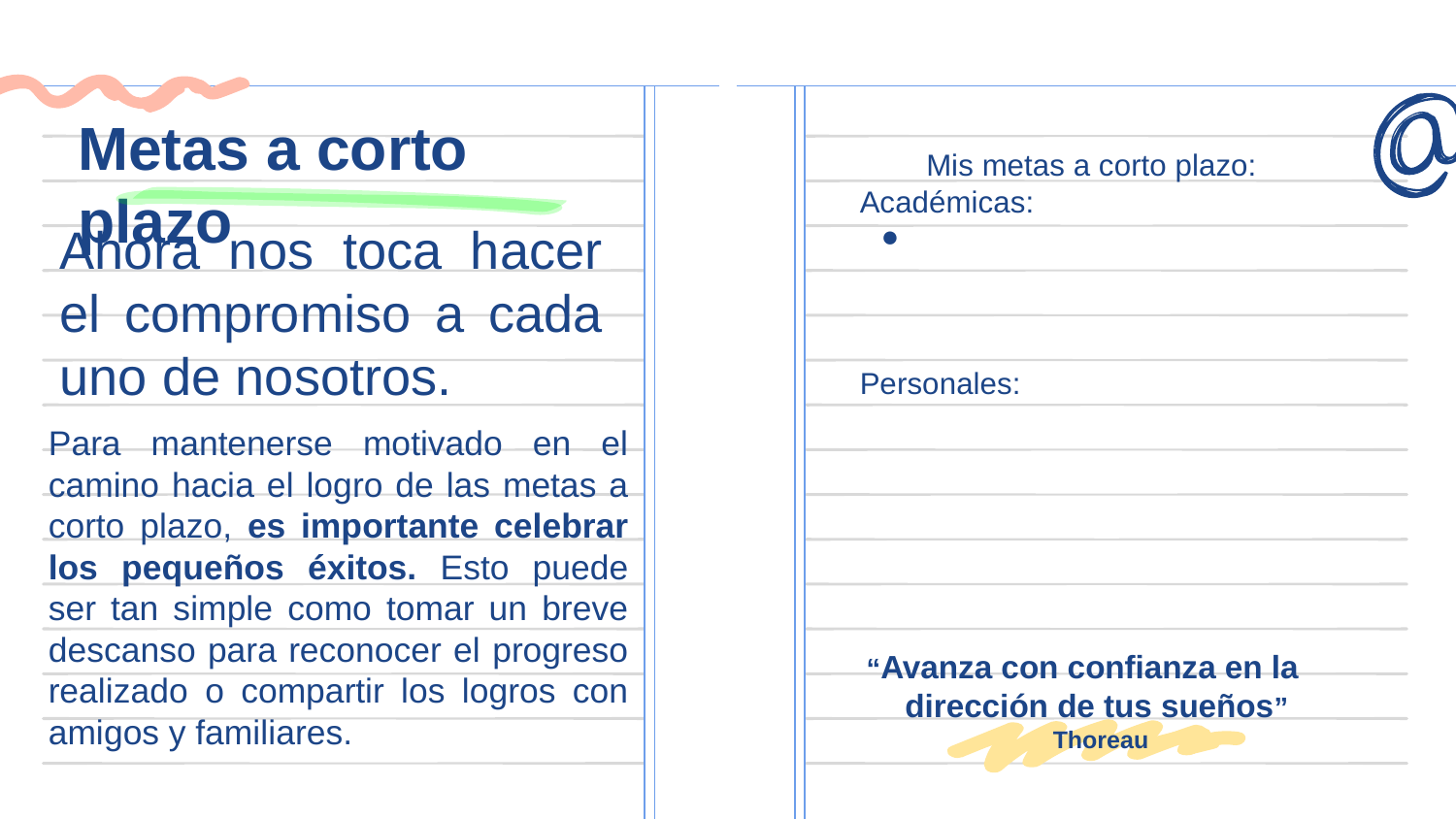

# Metas a corto plazo
Mis metas a corto plazo:
Académicas:

Personales:

Ahora nos toca hacer el compromiso a cada uno de nosotros.

Para mantenerse motivado en el camino hacia el logro de las metas a corto plazo, es importante celebrar los pequeños éxitos. Esto puede ser tan simple como tomar un breve descanso para reconocer el progreso realizado o compartir los logros con amigos y familiares.
“Avanza con confianza en la dirección de tus sueños”
Thoreau